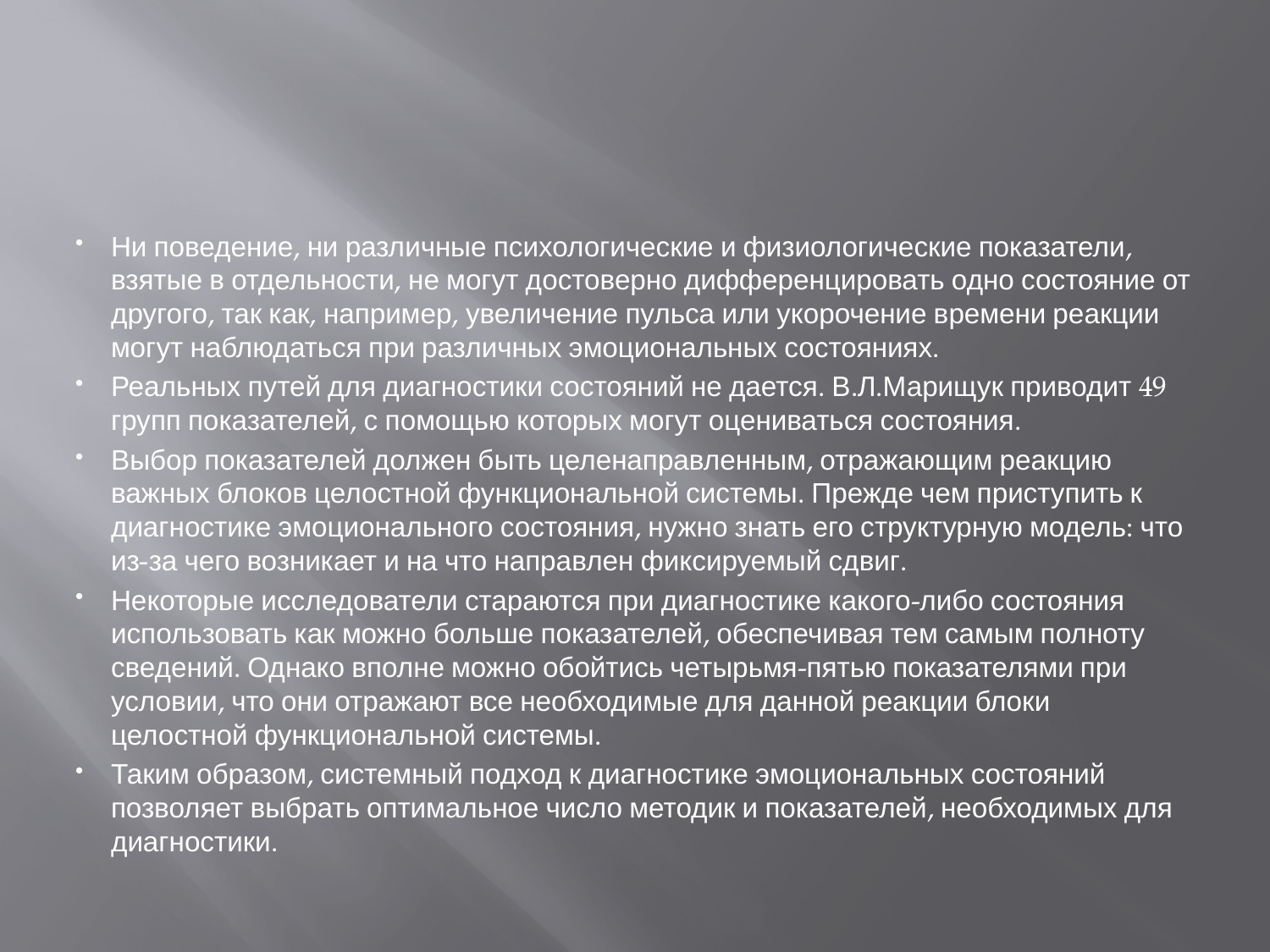

#
Ни поведение, ни различные психологические и физиологические показатели, взятые в отдельности, не могут достоверно дифференцировать одно состояние от другого, так как, например, увеличение пульса или укорочение времени реакции могут наблюдаться при различных эмоциональных состояниях.
Реальных путей для диагностики состояний не дается. В.Л.Марищук приводит 49 групп показателей, с помощью которых могут оцениваться состояния.
Выбор показателей должен быть целенаправленным, отражающим реакцию важных блоков целостной функциональной системы. Прежде чем приступить к диагностике эмоционального состояния, нужно знать его структурную модель: что из-за чего возникает и на что направлен фиксируемый сдвиг.
Некоторые исследователи стараются при диагностике какого-либо состояния использовать как можно больше показателей, обеспечивая тем самым полноту сведений. Однако вполне можно обойтись четырьмя-пятью показателями при условии, что они отражают все необходимые для данной реакции блоки целостной функциональной системы.
Таким образом, системный подход к диагностике эмоциональных состояний позволяет выбрать оптимальное число методик и показателей, необходимых для диагностики.